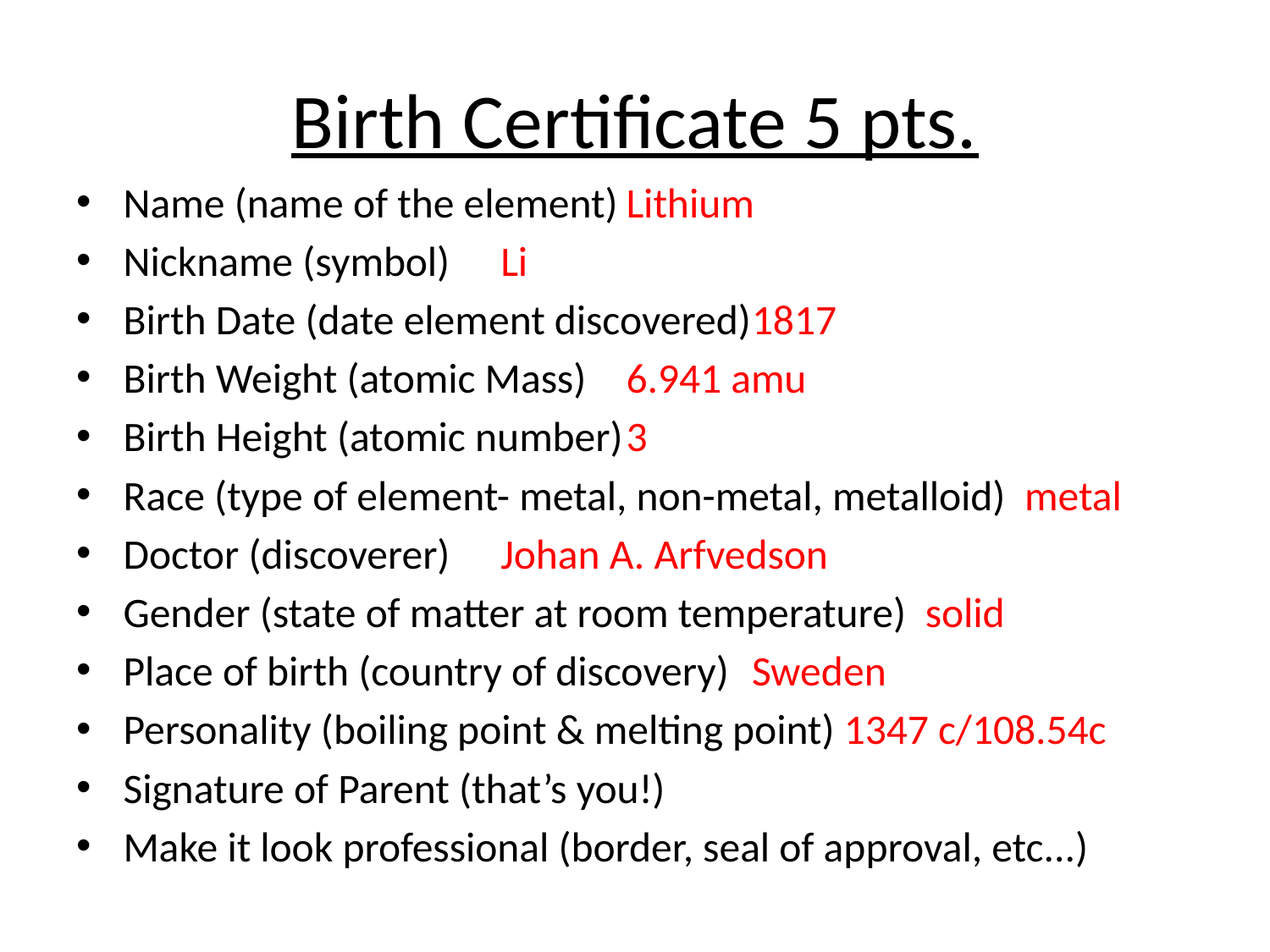

# Birth Certificate 5 pts.
Name (name of the element)		Lithium
Nickname (symbol)				Li
Birth Date (date element discovered)	1817
Birth Weight (atomic Mass)		6.941 amu
Birth Height (atomic number)		3
Race (type of element- metal, non-metal, metalloid)  metal
Doctor (discoverer)				Johan A. Arfvedson
Gender (state of matter at room temperature)  solid
Place of birth (country of discovery)	Sweden
Personality (boiling point & melting point) 1347 c/108.54c
Signature of Parent (that’s you!)
Make it look professional (border, seal of approval, etc...)